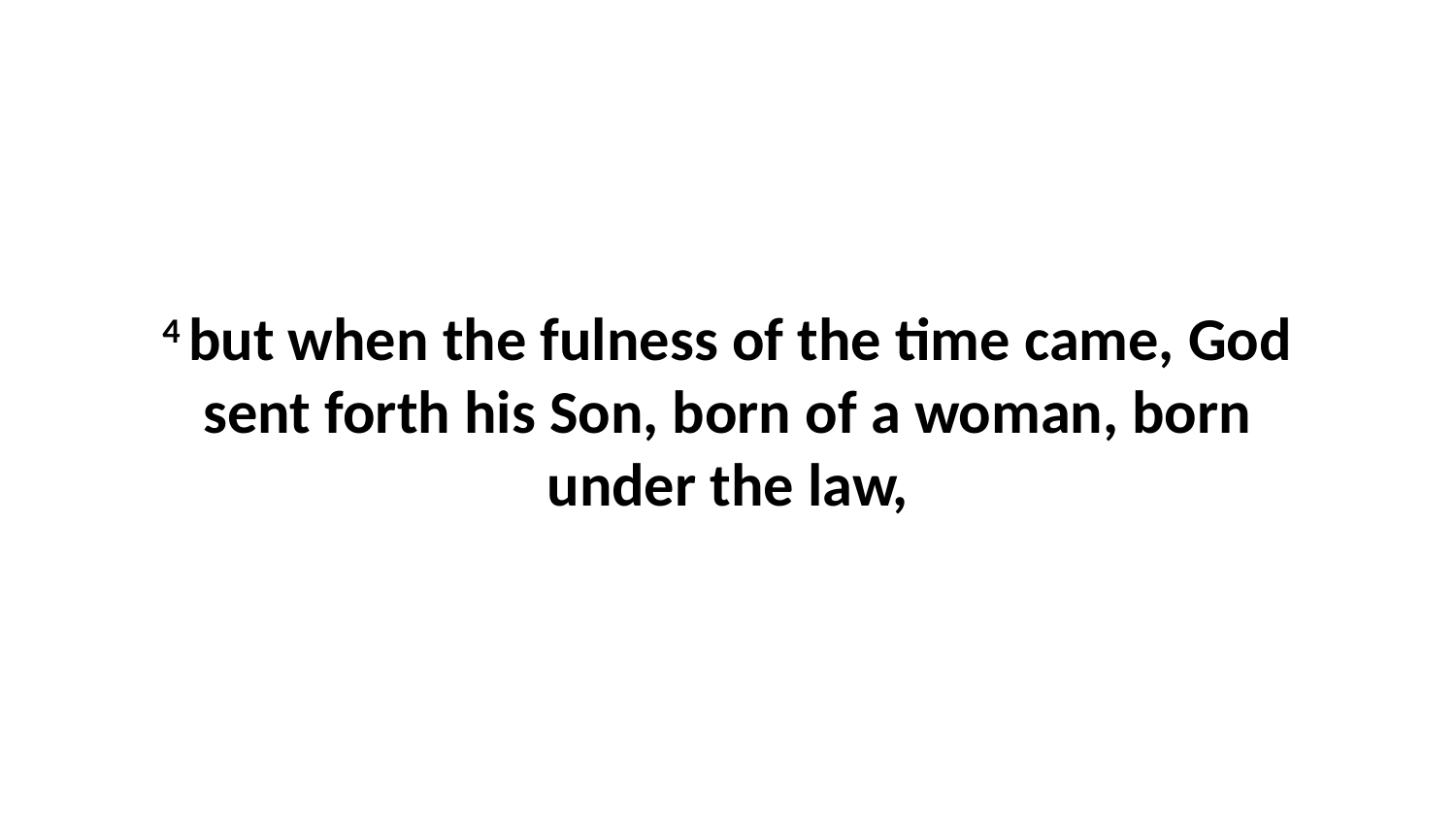

4 but when the fulness of the time came, God sent forth his Son, born of a woman, born under the law,